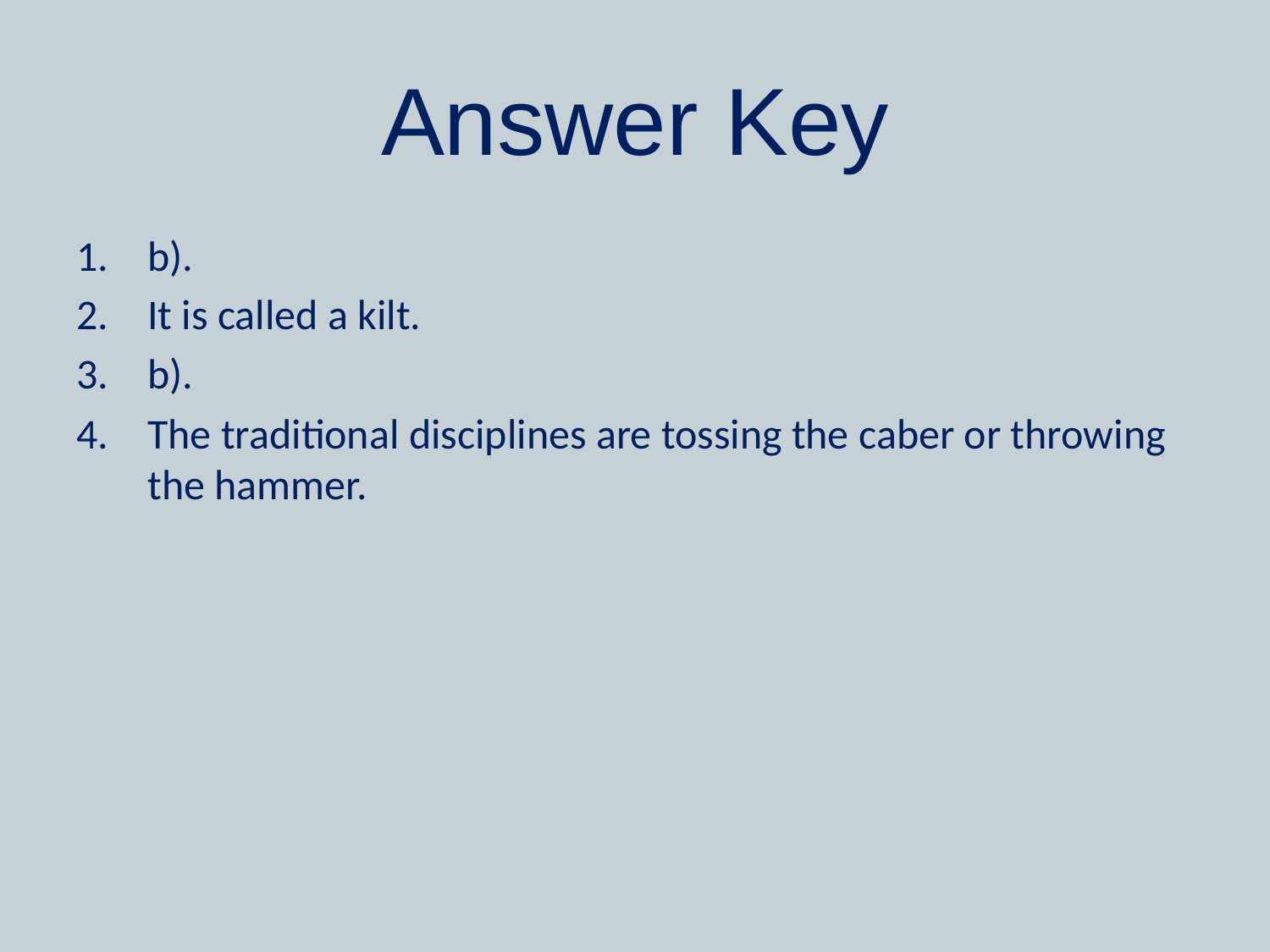

# Answer Key
b).
It is called a kilt.
b).
The traditional disciplines are tossing the caber or throwing the hammer.